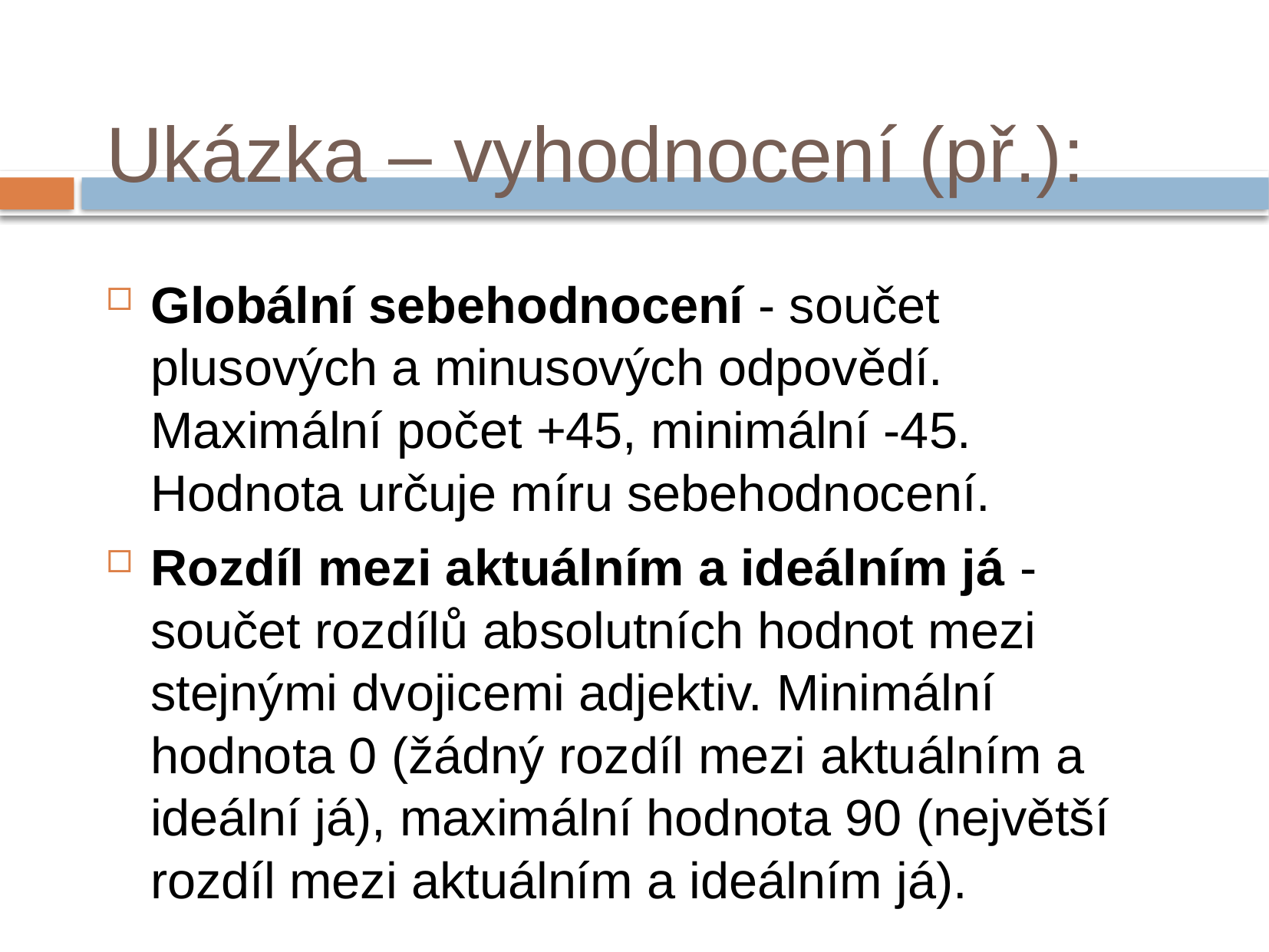

# Ukázka – vyhodnocení (př.):
Globální sebehodnocení - součet plusových a minusových odpovědí. Maximální počet +45, minimální -45. Hodnota určuje míru sebehodnocení.
Rozdíl mezi aktuálním a ideálním já - součet rozdílů absolutních hodnot mezi stejnými dvojicemi adjektiv. Minimální hodnota 0 (žádný rozdíl mezi aktuálním a ideální já), maximální hodnota 90 (největší rozdíl mezi aktuálním a ideálním já).